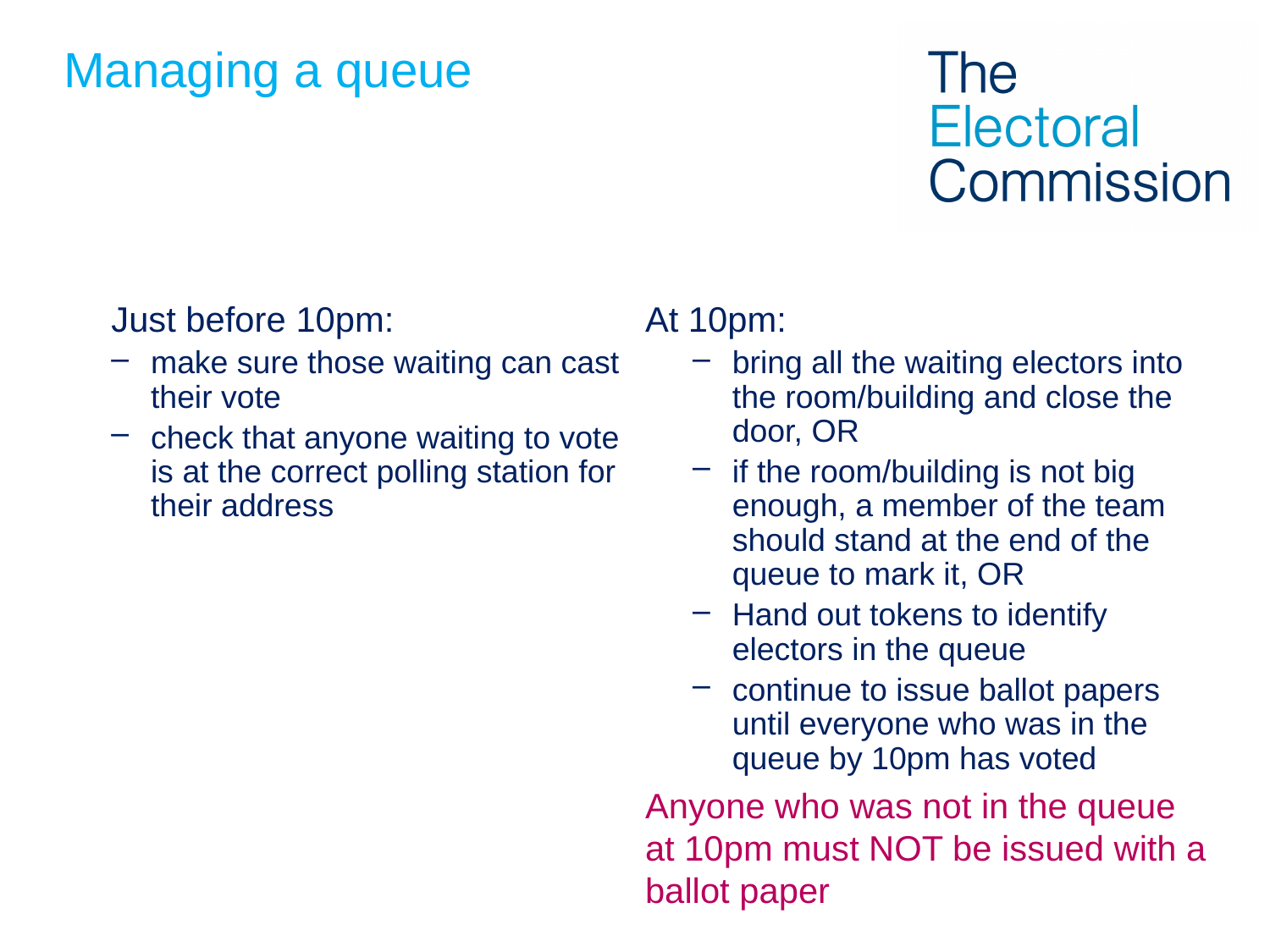

# Managing a queue
Just before 10pm:
make sure those waiting can cast their vote
check that anyone waiting to vote is at the correct polling station for their address

At 10pm:
bring all the waiting electors into the room/building and close the door, OR
if the room/building is not big enough, a member of the team should stand at the end of the queue to mark it, OR
Hand out tokens to identify electors in the queue
continue to issue ballot papers until everyone who was in the queue by 10pm has voted
Anyone who was not in the queue at 10pm must NOT be issued with a ballot paper